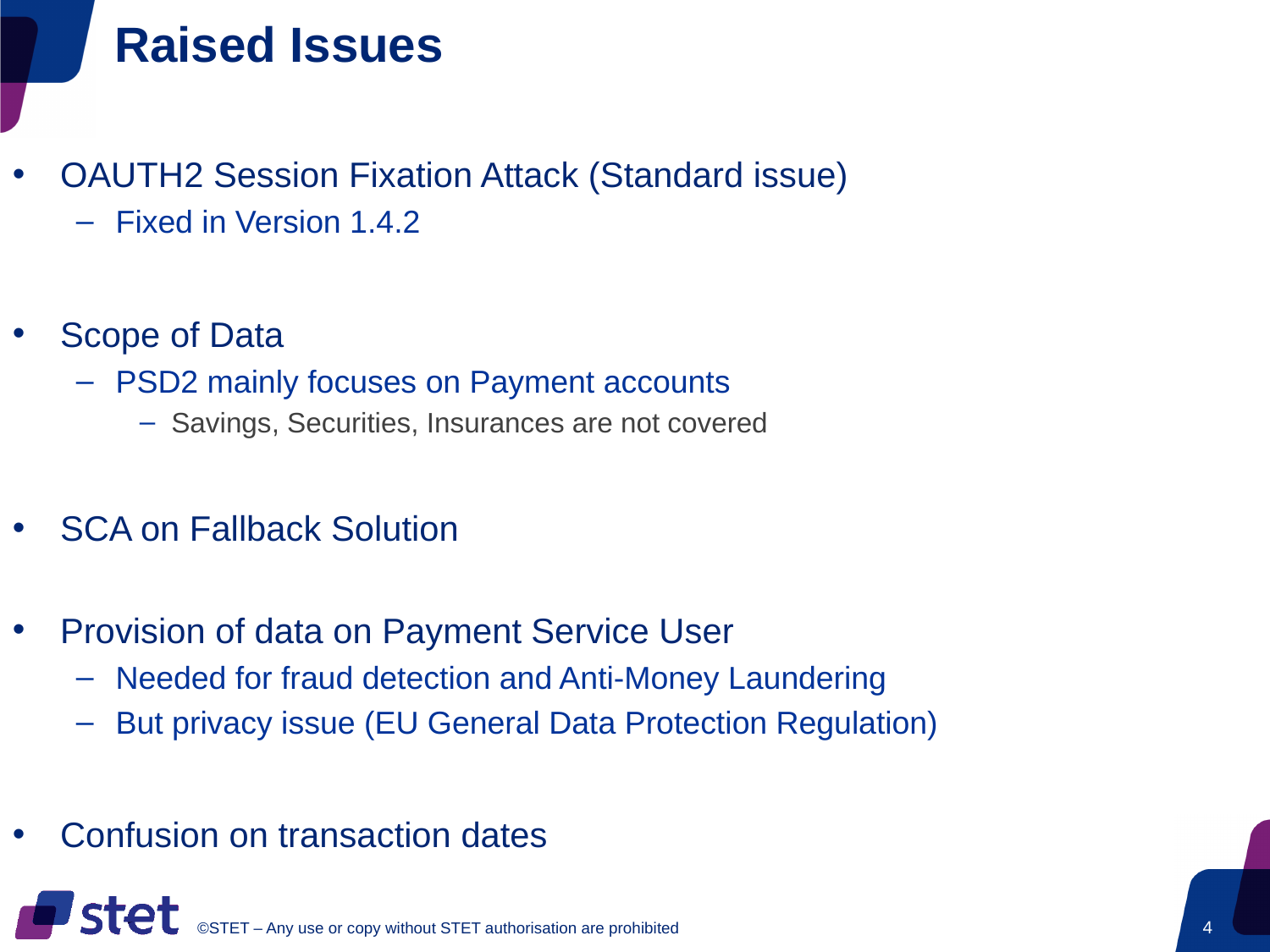

# Raised Issues
OAUTH2 Session Fixation Attack (Standard issue)
Fixed in Version 1.4.2

Scope of Data
PSD2 mainly focuses on Payment accounts
Savings, Securities, Insurances are not covered

SCA on Fallback Solution

Provision of data on Payment Service User
Needed for fraud detection and Anti-Money Laundering
But privacy issue (EU General Data Protection Regulation)

Confusion on transaction dates
4